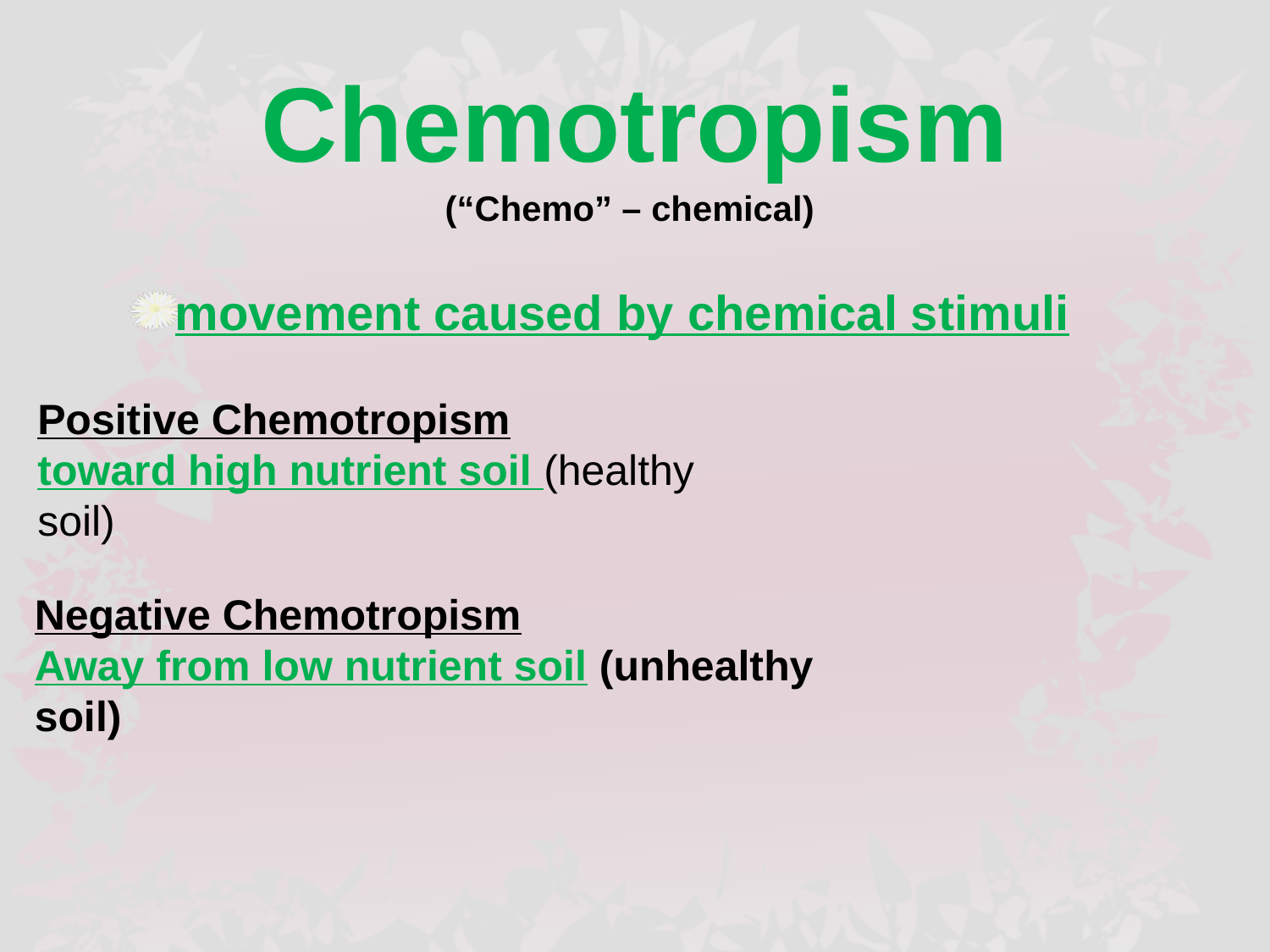

# Chemotropism
(“Chemo” – chemical)
movement caused by chemical stimuli
Positive Chemotropism
toward high nutrient soil (healthy soil)
Negative Chemotropism
Away from low nutrient soil (unhealthy soil)